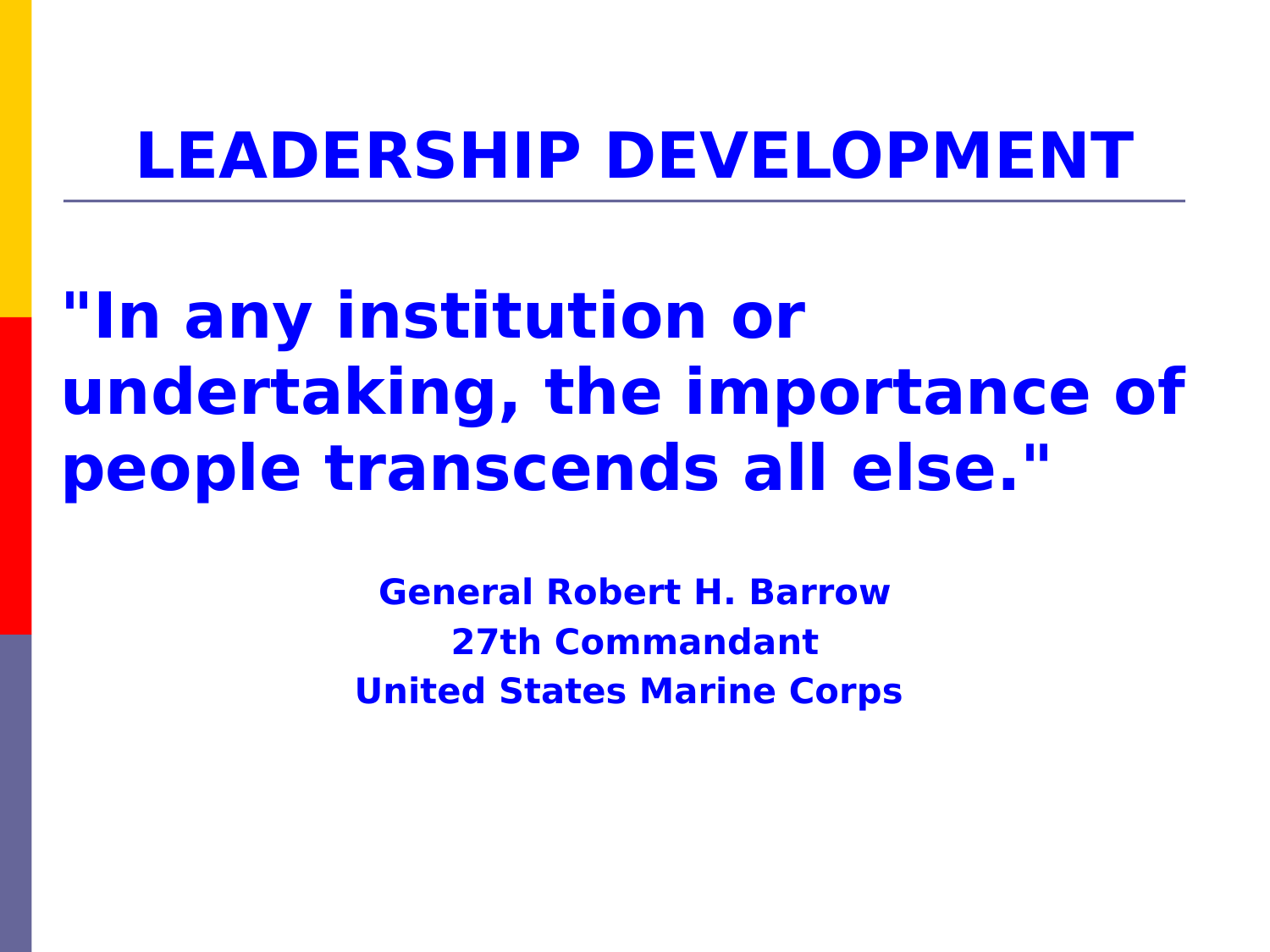

# LEADERSHIP DEVELOPMENT

	"In any institution or undertaking, the importance of people transcends all else."

General Robert H. Barrow
27th Commandant
United States Marine Corps